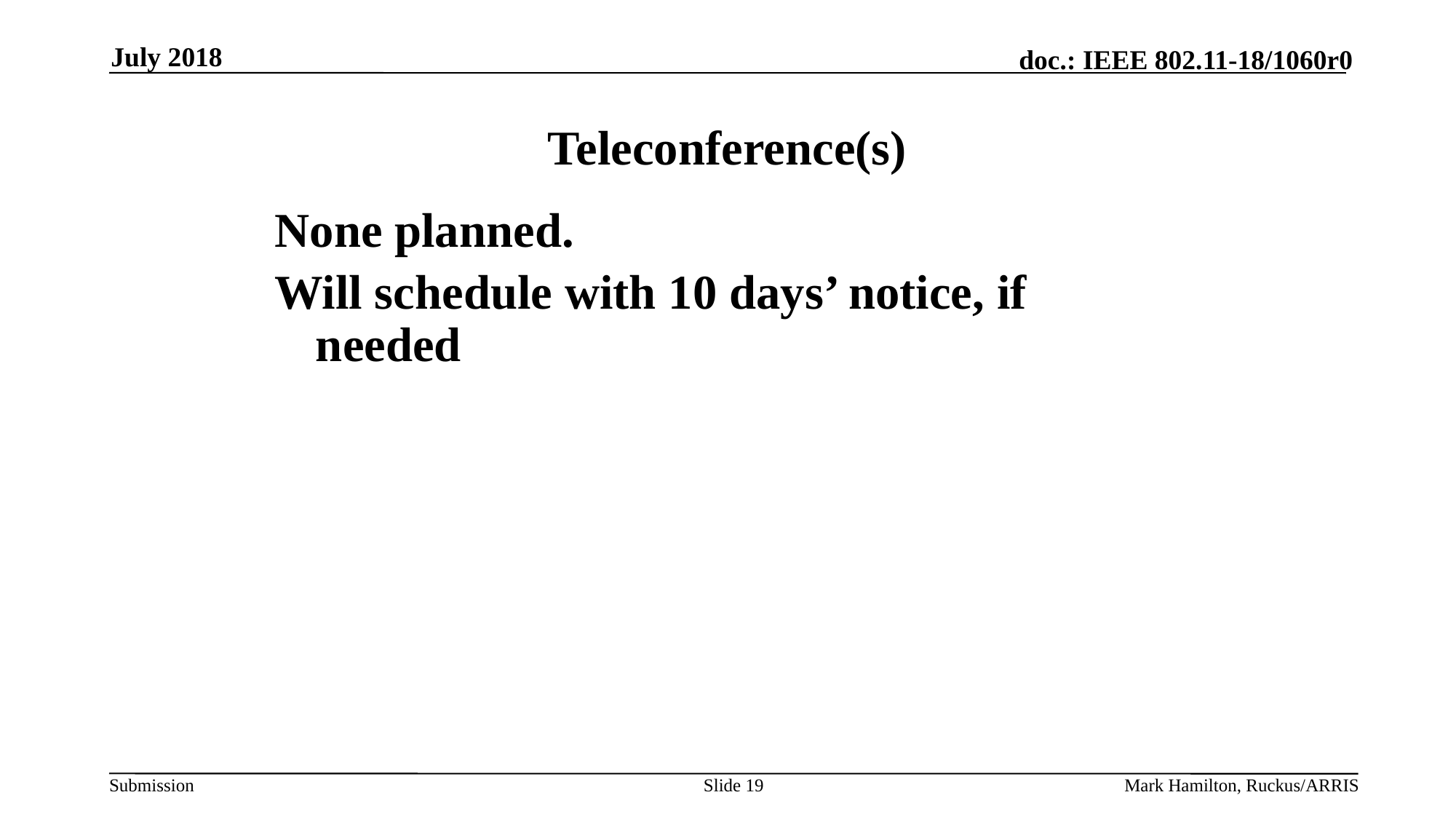

July 2018
# Teleconference(s)
None planned.
Will schedule with 10 days’ notice, if needed
Slide 19
Mark Hamilton, Ruckus/ARRIS